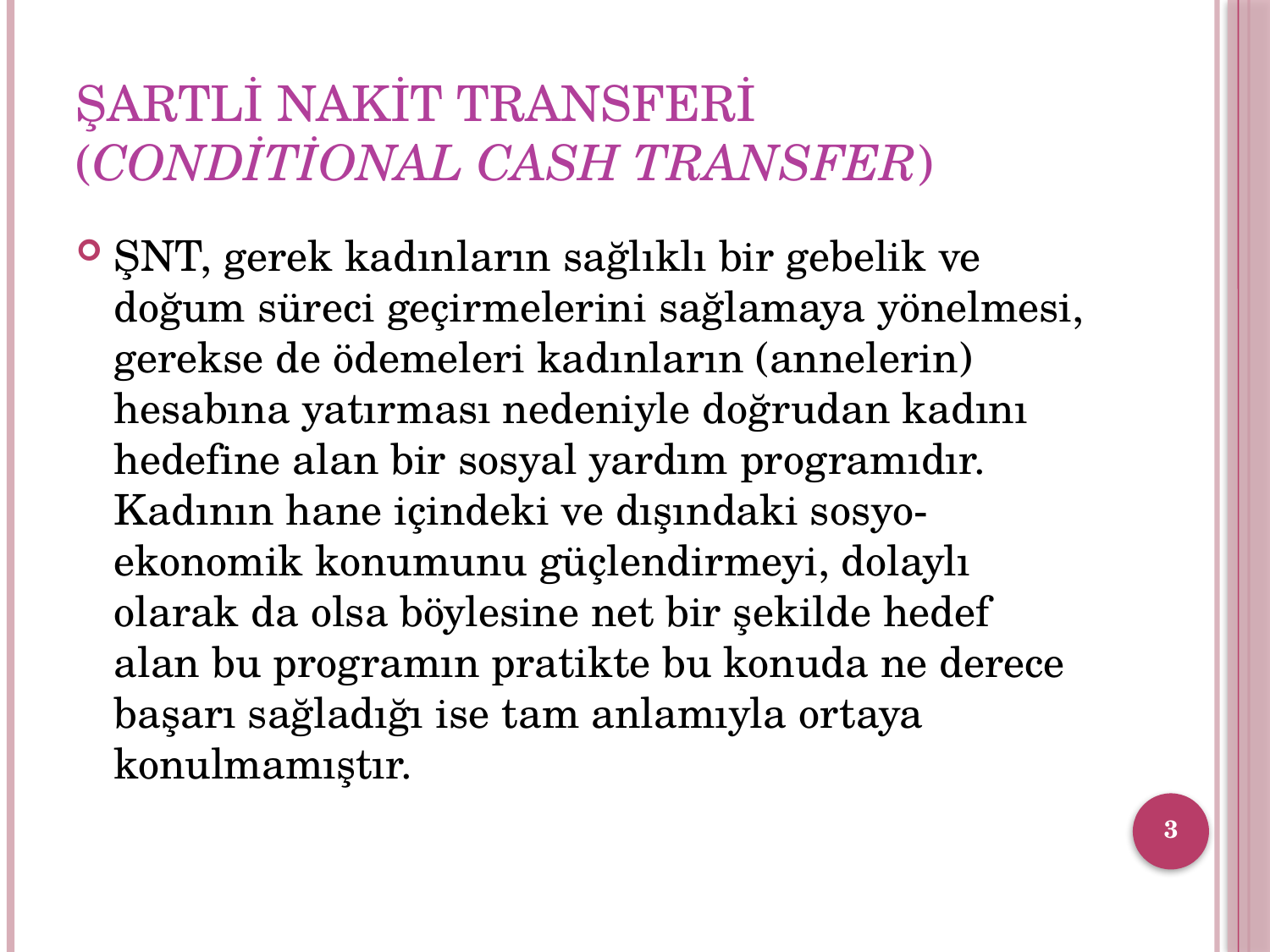

# Şartli Nakit Transferi (Conditional Cash Transfer)
ŞNT, gerek kadınların sağlıklı bir gebelik ve doğum süreci geçirmelerini sağlamaya yönelmesi, gerekse de ödemeleri kadınların (annelerin) hesabına yatırması nedeniyle doğrudan kadını hedefine alan bir sosyal yardım programıdır. Kadının hane içindeki ve dışındaki sosyo-ekonomik konumunu güçlendirmeyi, dolaylı olarak da olsa böylesine net bir şekilde hedef alan bu programın pratikte bu konuda ne derece başarı sağladığı ise tam anlamıyla ortaya konulmamıştır.
3